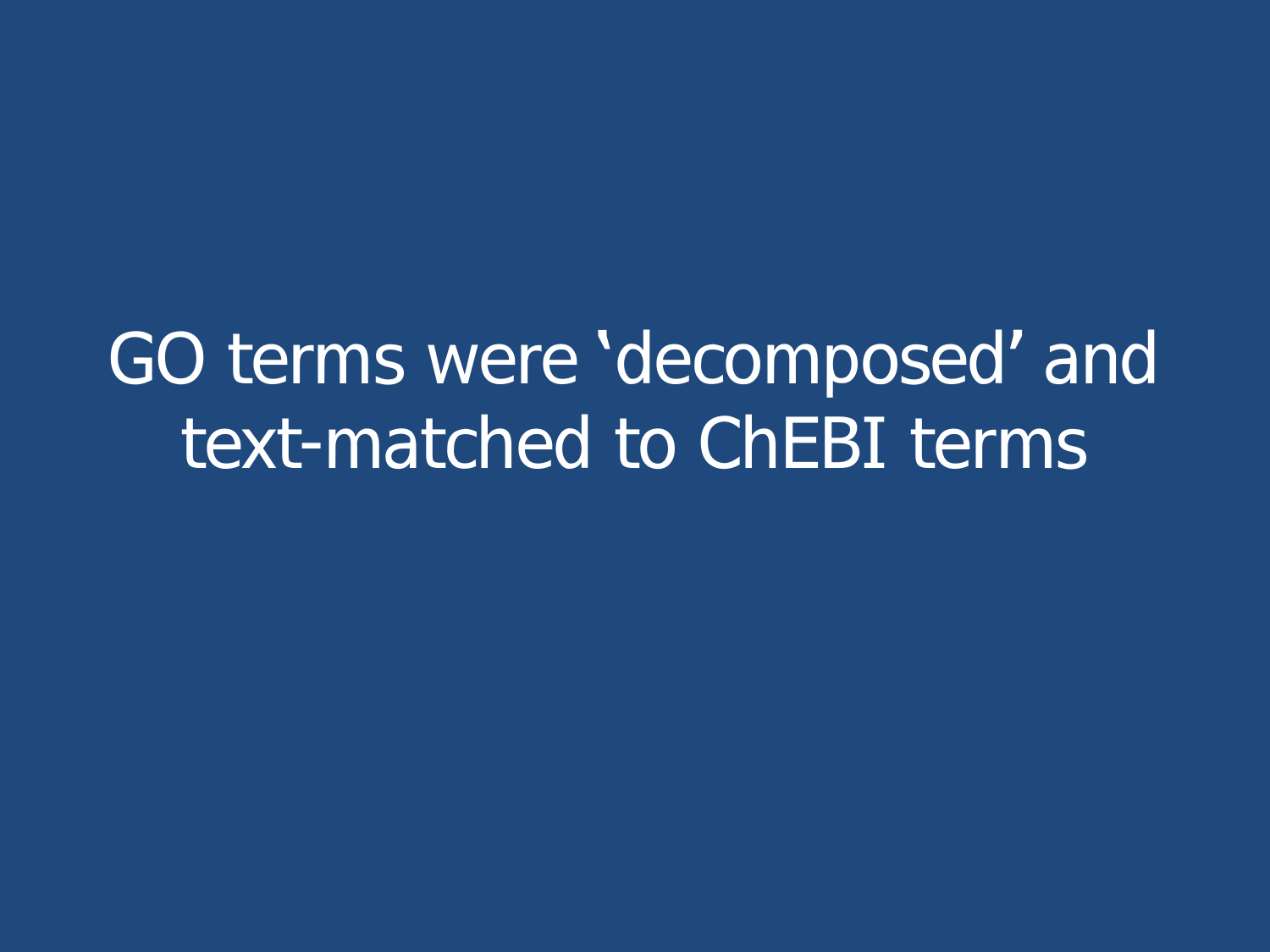

# GO terms were ‘decomposed’ and text-matched to ChEBI terms